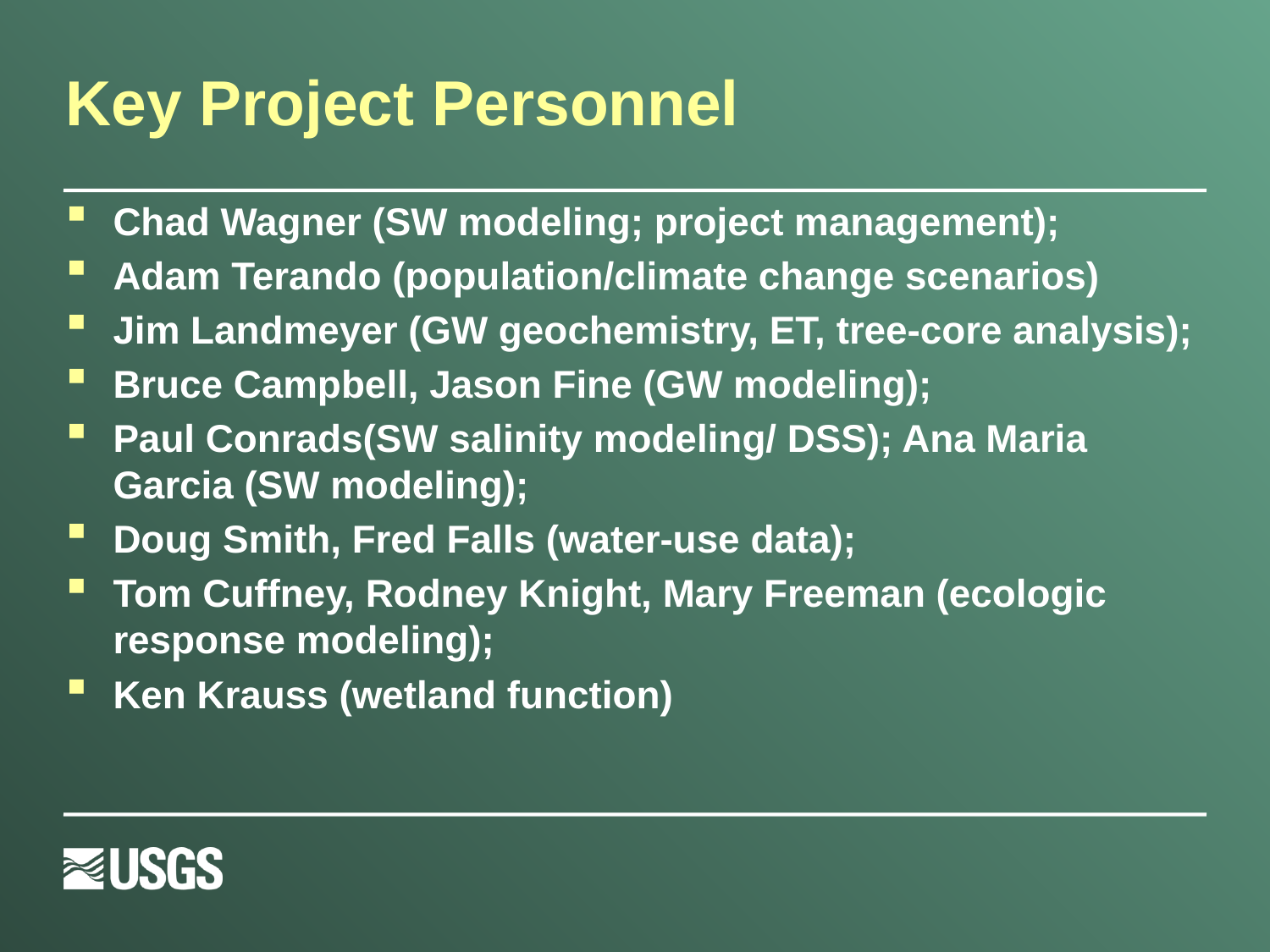

# Key Project Personnel
Chad Wagner (SW modeling; project management);
Adam Terando (population/climate change scenarios)
Jim Landmeyer (GW geochemistry, ET, tree-core analysis);
Bruce Campbell, Jason Fine (GW modeling);
Paul Conrads(SW salinity modeling/ DSS); Ana Maria Garcia (SW modeling);
Doug Smith, Fred Falls (water-use data);
Tom Cuffney, Rodney Knight, Mary Freeman (ecologic response modeling);
Ken Krauss (wetland function)